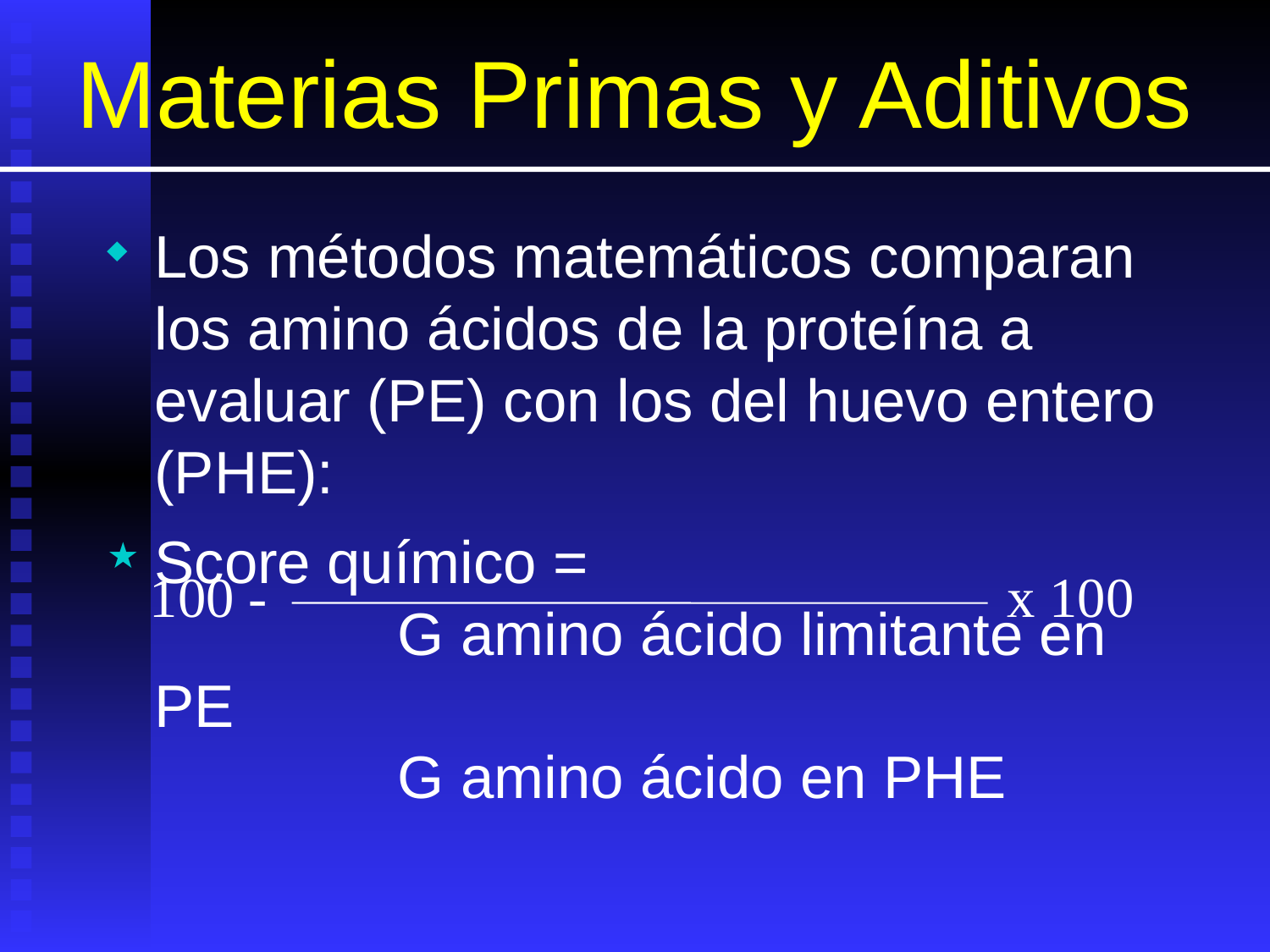

# Materias Primas y Aditivos

Los métodos matemáticos comparan los amino ácidos de la proteína a evaluar (PE) con los del huevo entero (PHE):
Score químico =
	       G amino ácido limitante en PE
	       G amino ácido en PHE
100 -
x 100